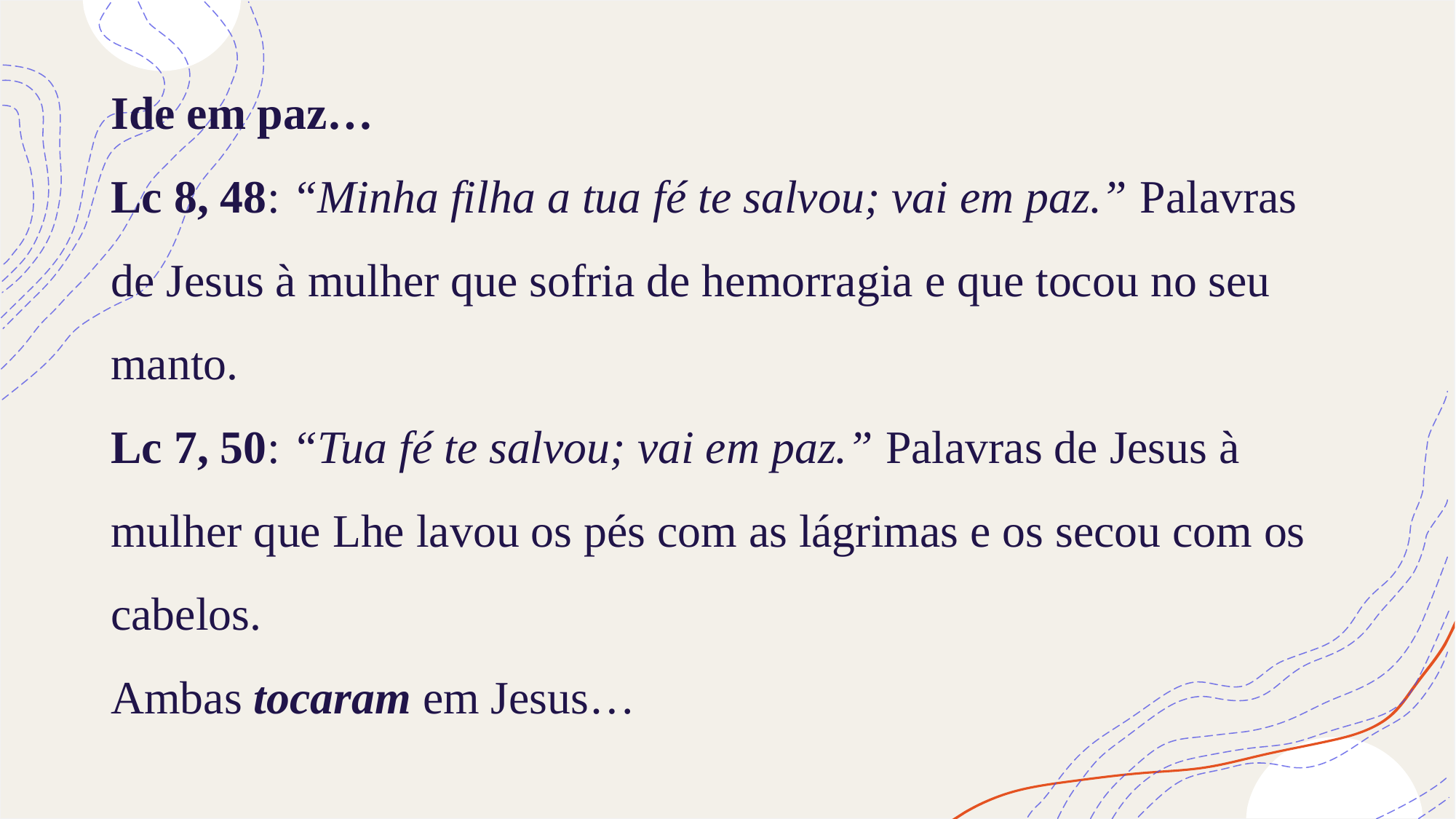

# Ide em paz… Lc 8, 48: “Minha filha a tua fé te salvou; vai em paz.” Palavras de Jesus à mulher que sofria de hemorragia e que tocou no seu manto. Lc 7, 50: “Tua fé te salvou; vai em paz.” Palavras de Jesus à mulher que Lhe lavou os pés com as lágrimas e os secou com os cabelos. Ambas tocaram em Jesus…